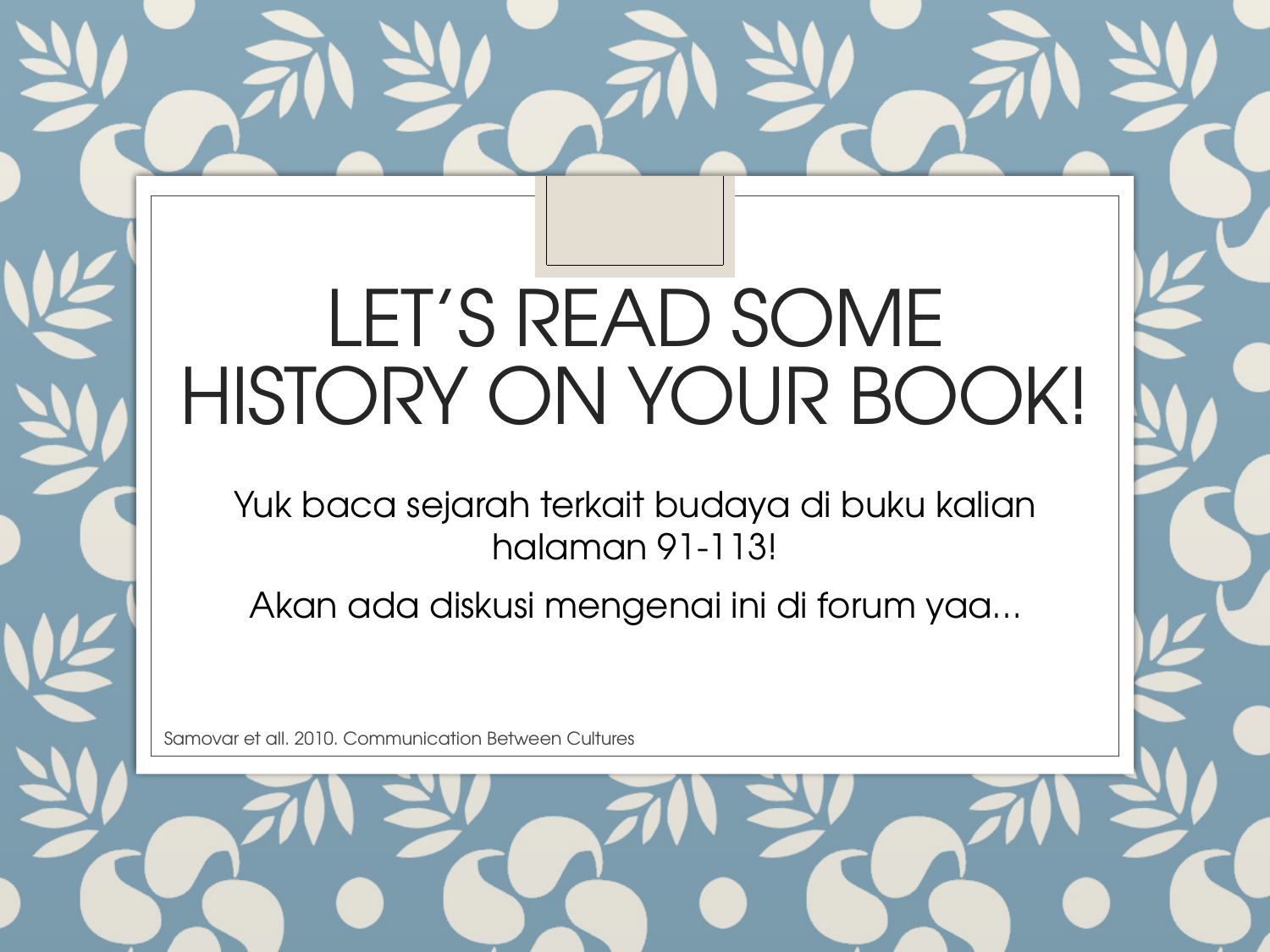

# Let’s read some history on your book!
Yuk baca sejarah terkait budaya di buku kalian halaman 91-113!
Akan ada diskusi mengenai ini di forum yaa…
Samovar et all. 2010. Communication Between Cultures